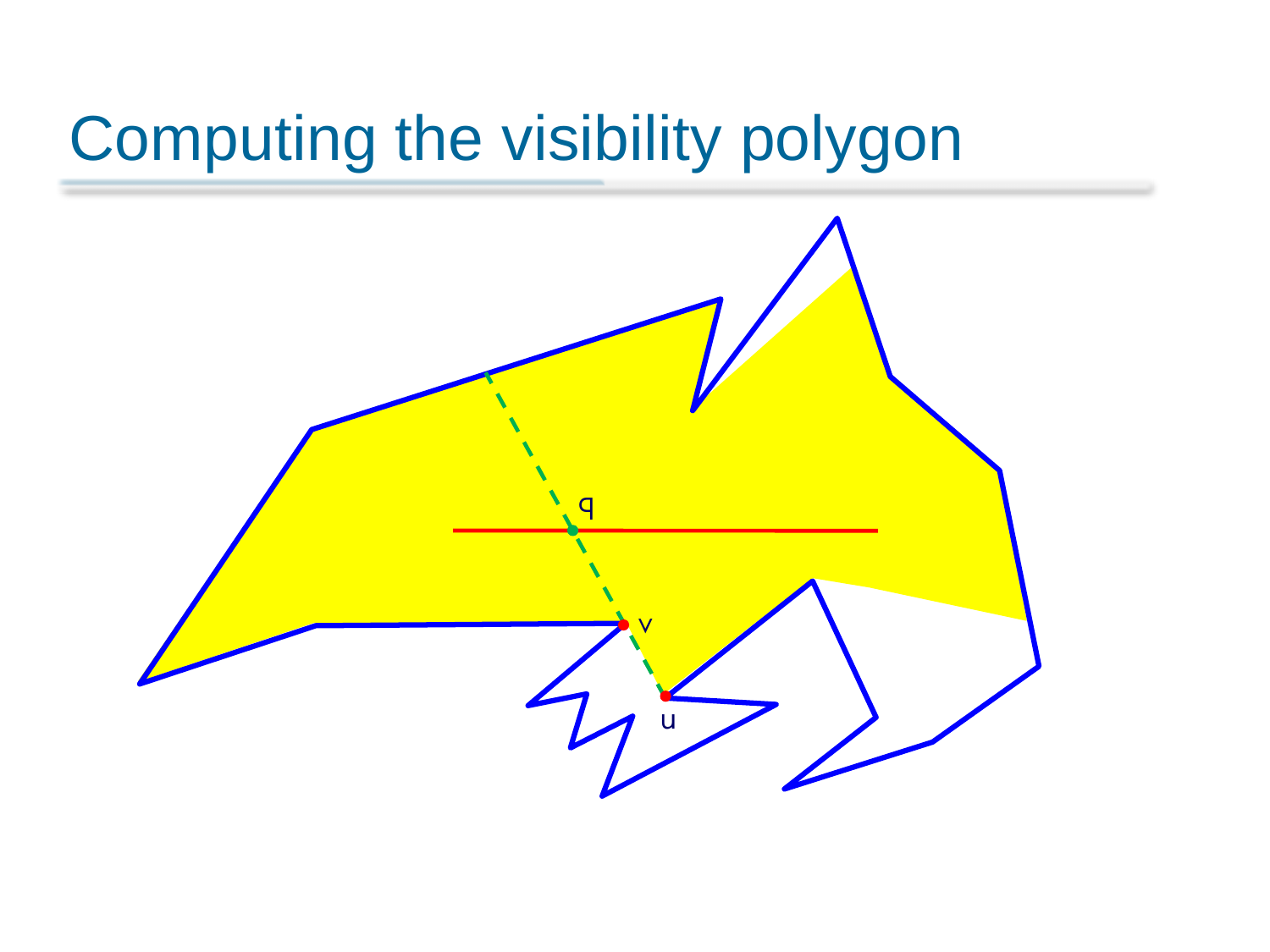

# Computing the visibility polygon

q

v

u